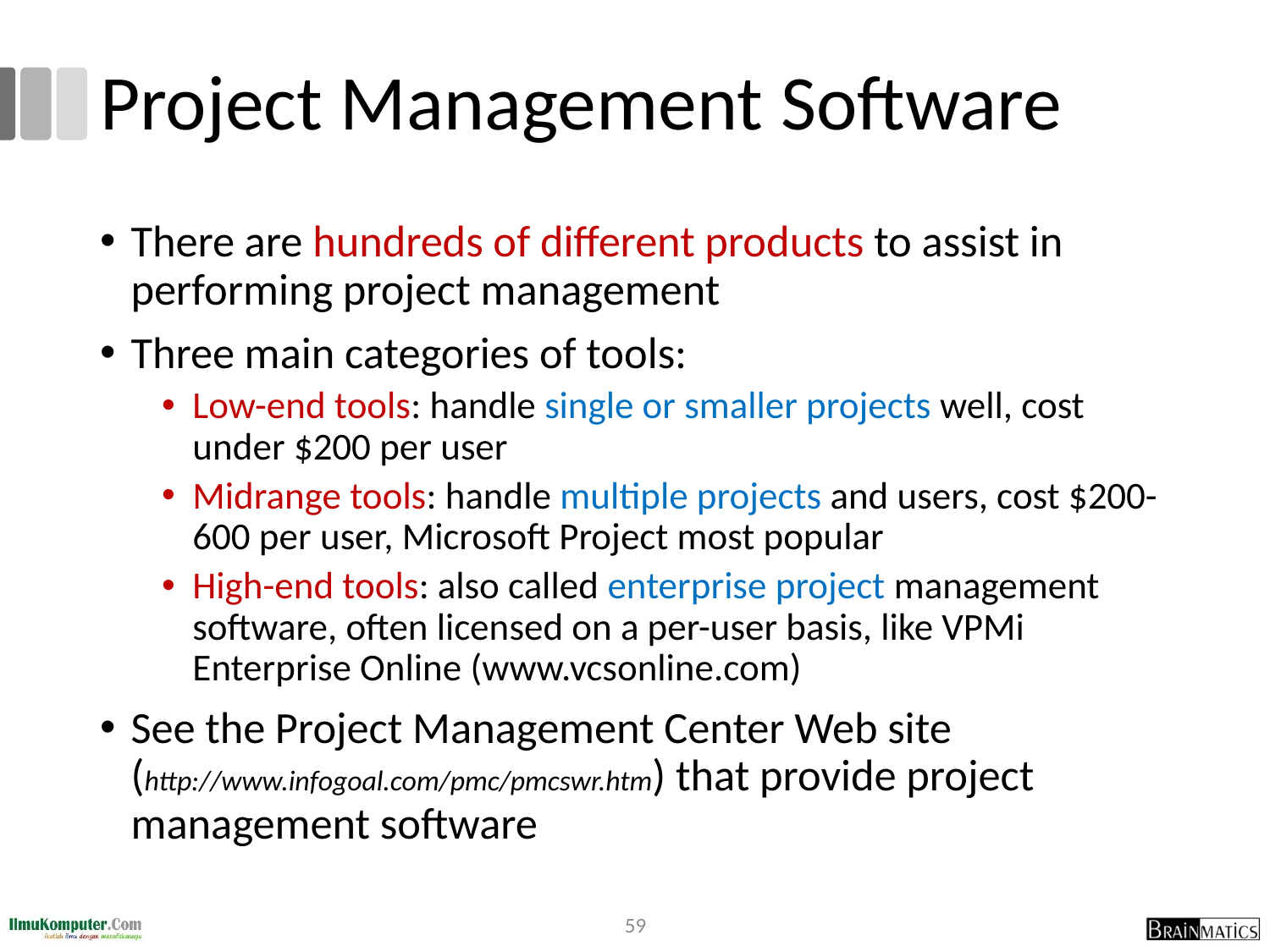

# Project Management Software
There are hundreds of different products to assist in performing project management
Three main categories of tools:
Low-end tools: handle single or smaller projects well, cost under $200 per user
Midrange tools: handle multiple projects and users, cost $200-600 per user, Microsoft Project most popular
High-end tools: also called enterprise project management software, often licensed on a per-user basis, like VPMi Enterprise Online (www.vcsonline.com)
See the Project Management Center Web site (http://www.infogoal.com/pmc/pmcswr.htm) that provide project management software

59